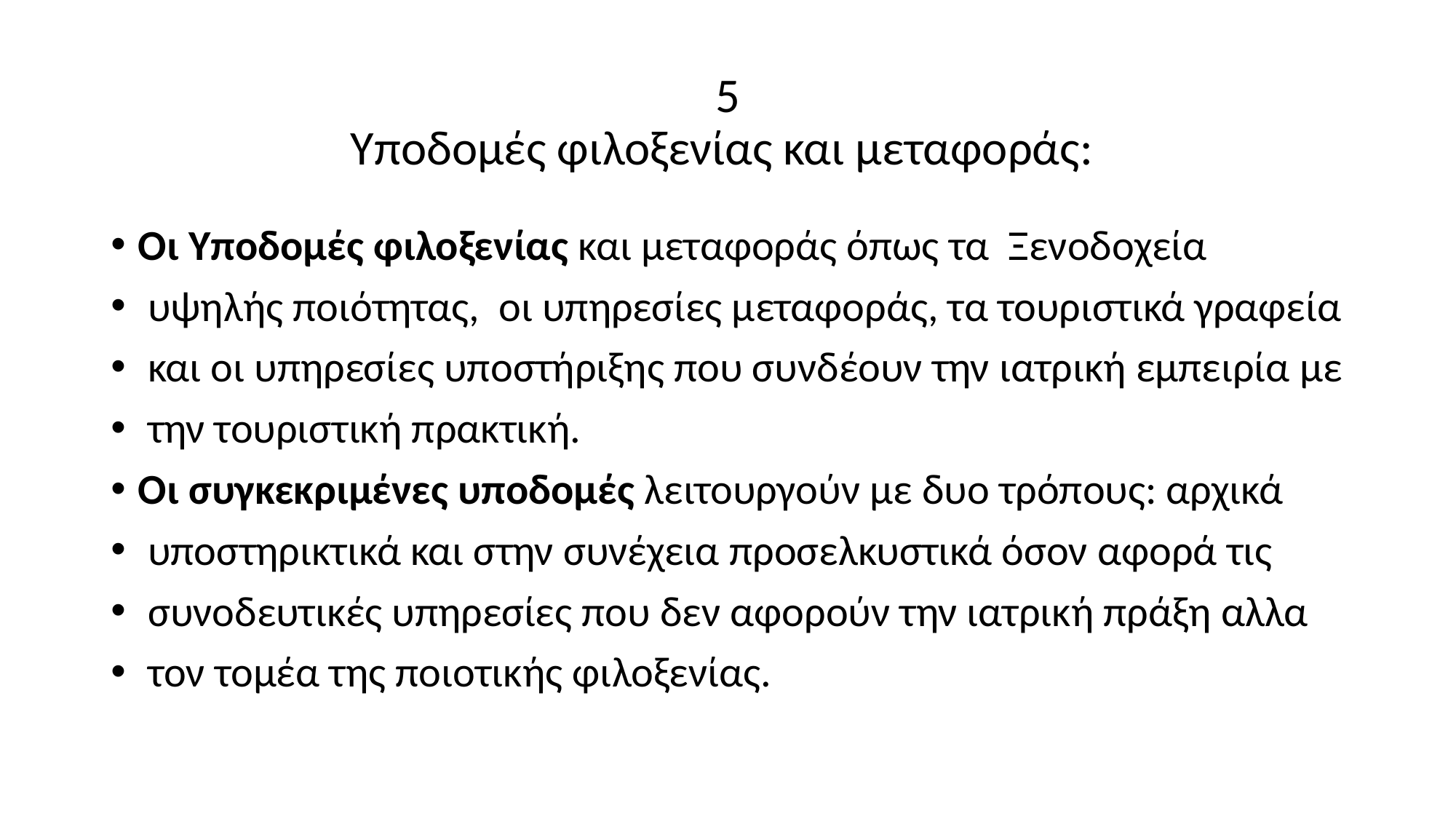

# 5 Υποδομές φιλοξενίας και μεταφοράς:
Οι Υποδομές φιλοξενίας και μεταφοράς όπως τα  Ξενοδοχεία
 υψηλής ποιότητας,  οι υπηρεσίες μεταφοράς, τα τουριστικά γραφεία
 και οι υπηρεσίες υποστήριξης που συνδέουν την ιατρική εμπειρία με
 την τουριστική πρακτική.
Οι συγκεκριμένες υποδομές λειτουργούν με δυο τρόπους: αρχικά
 υποστηρικτικά και στην συνέχεια προσελκυστικά όσον αφορά τις
 συνοδευτικές υπηρεσίες που δεν αφορούν την ιατρική πράξη αλλα
 τον τομέα της ποιοτικής φιλοξενίας.